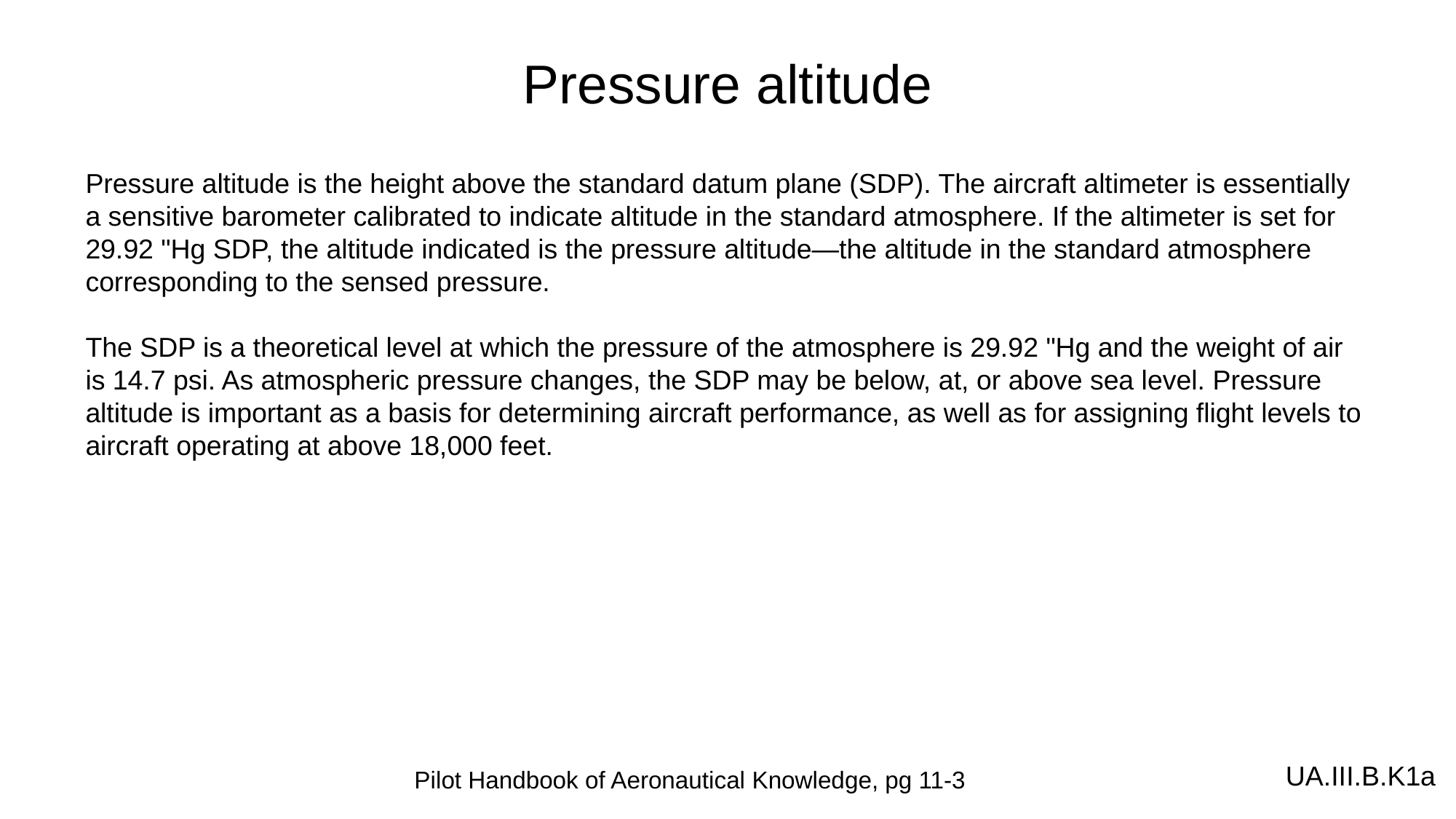

Pressure altitude
Pressure altitude is the height above the standard datum plane (SDP). The aircraft altimeter is essentially a sensitive barometer calibrated to indicate altitude in the standard atmosphere. If the altimeter is set for 29.92 "Hg SDP, the altitude indicated is the pressure altitude—the altitude in the standard atmosphere corresponding to the sensed pressure.

The SDP is a theoretical level at which the pressure of the atmosphere is 29.92 "Hg and the weight of air is 14.7 psi. As atmospheric pressure changes, the SDP may be below, at, or above sea level. Pressure altitude is important as a basis for determining aircraft performance, as well as for assigning flight levels to aircraft operating at above 18,000 feet.
UA.III.B.K1a
Pilot Handbook of Aeronautical Knowledge, pg 11-3